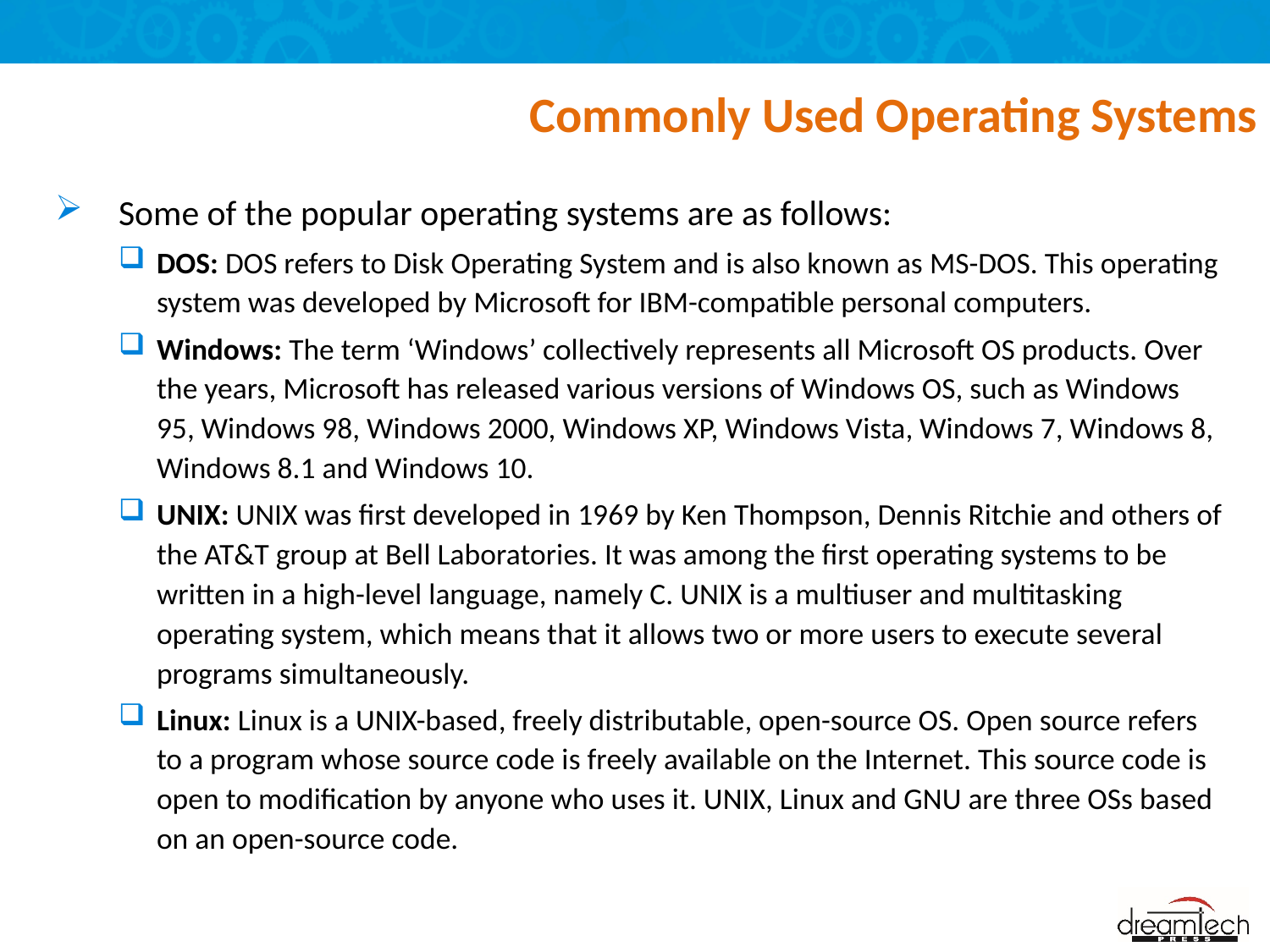

# Commonly Used Operating Systems
Some of the popular operating systems are as follows:
DOS: DOS refers to Disk Operating System and is also known as MS-DOS. This operating system was developed by Microsoft for IBM-compatible personal computers.
Windows: The term ‘Windows’ collectively represents all Microsoft OS products. Over the years, Microsoft has released various versions of Windows OS, such as Windows 95, Windows 98, Windows 2000, Windows XP, Windows Vista, Windows 7, Windows 8, Windows 8.1 and Windows 10.
UNIX: UNIX was first developed in 1969 by Ken Thompson, Dennis Ritchie and others of the AT&T group at Bell Laboratories. It was among the first operating systems to be written in a high-level language, namely C. UNIX is a multiuser and multitasking operating system, which means that it allows two or more users to execute several programs simultaneously.
Linux: Linux is a UNIX-based, freely distributable, open-source OS. Open source refers to a program whose source code is freely available on the Internet. This source code is open to modification by anyone who uses it. UNIX, Linux and GNU are three OSs based on an open-source code.